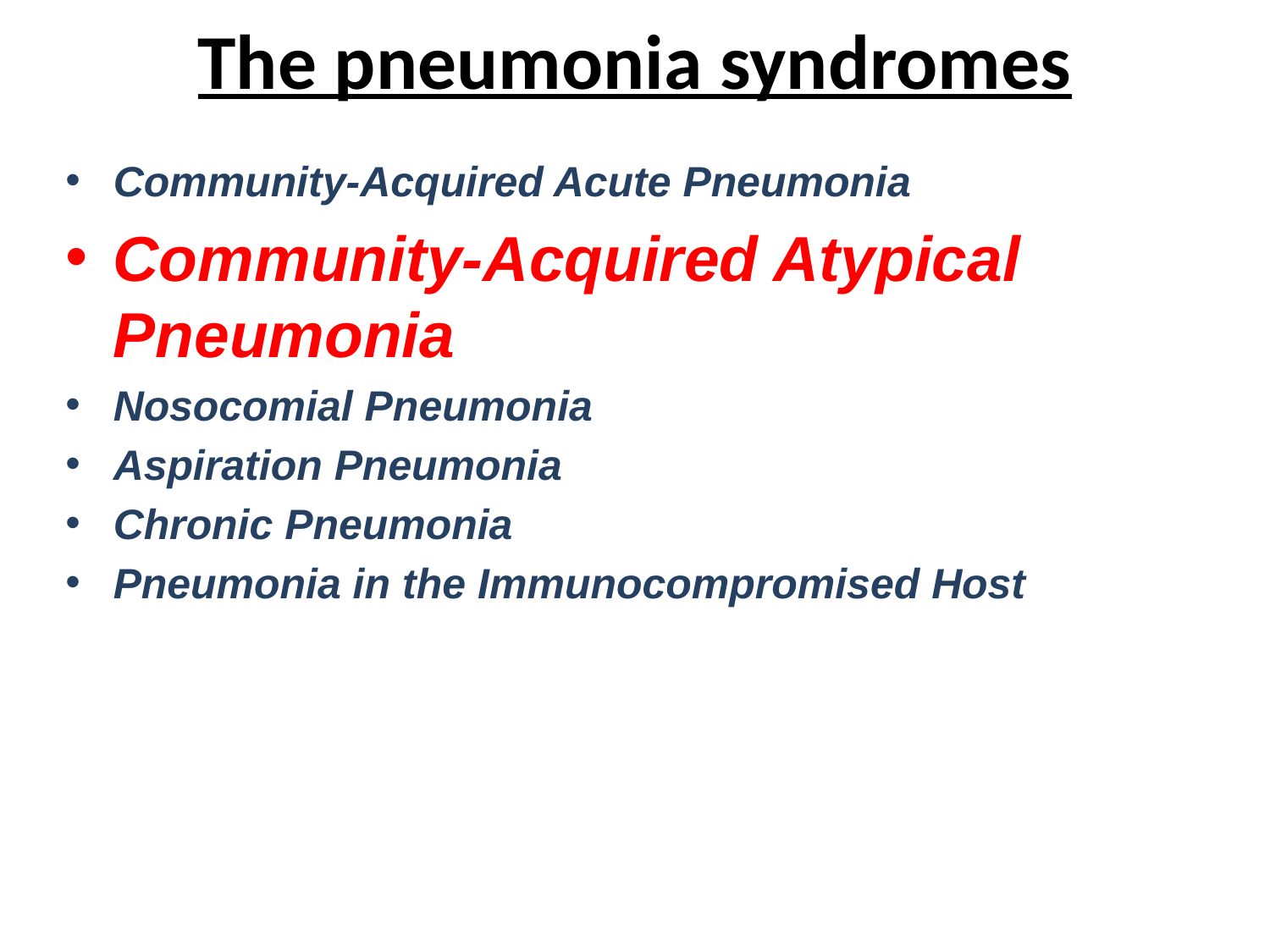

# The pneumonia syndromes
Community-Acquired Acute Pneumonia
Community-Acquired Atypical Pneumonia
Nosocomial Pneumonia
Aspiration Pneumonia
Chronic Pneumonia
Pneumonia in the Immunocompromised Host